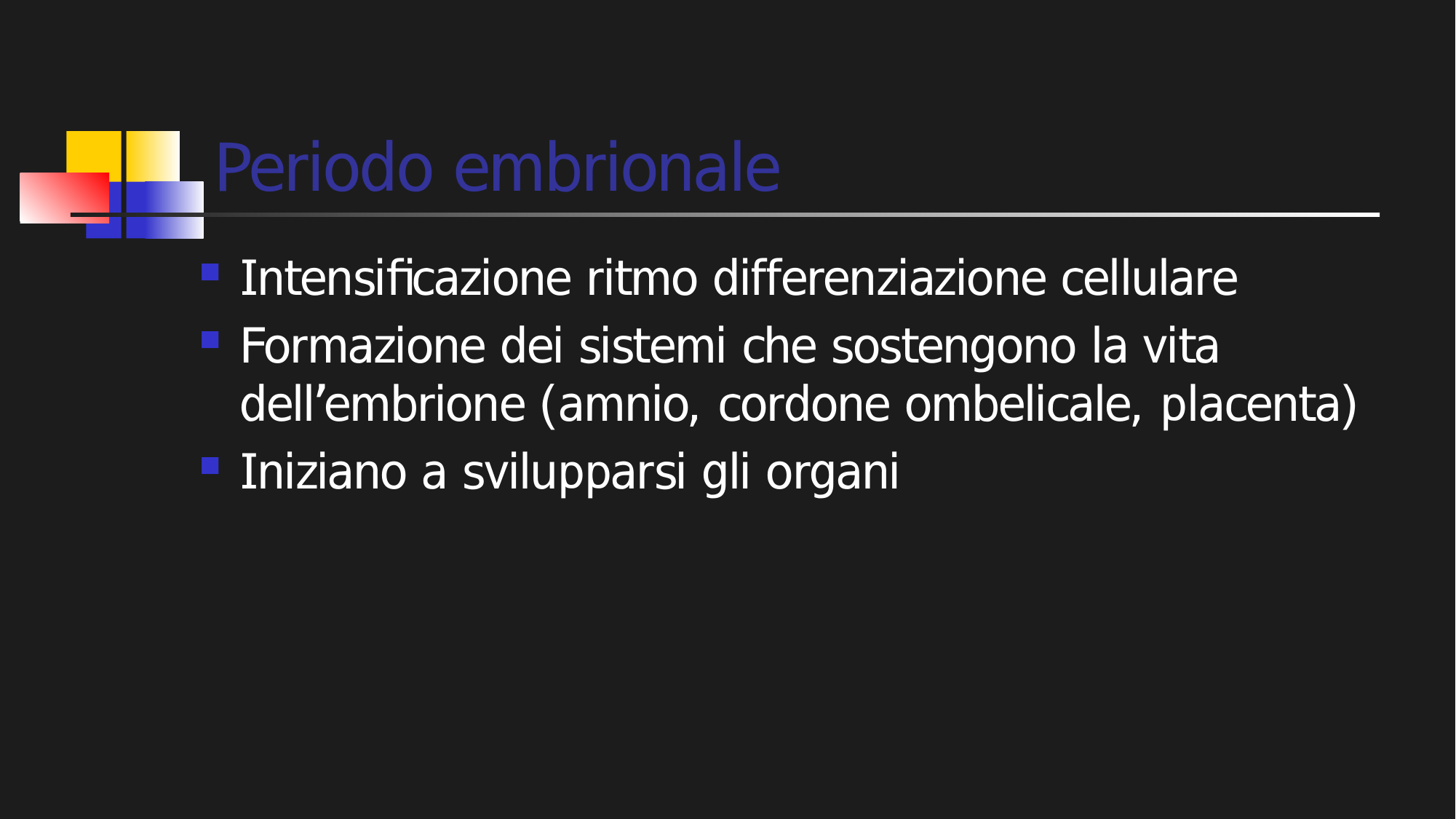

# Periodo embrionale
Intensificazione ritmo differenziazione cellulare
Formazione dei sistemi che sostengono la vita dell’embrione (amnio, cordone ombelicale, placenta)
Iniziano a svilupparsi gli organi